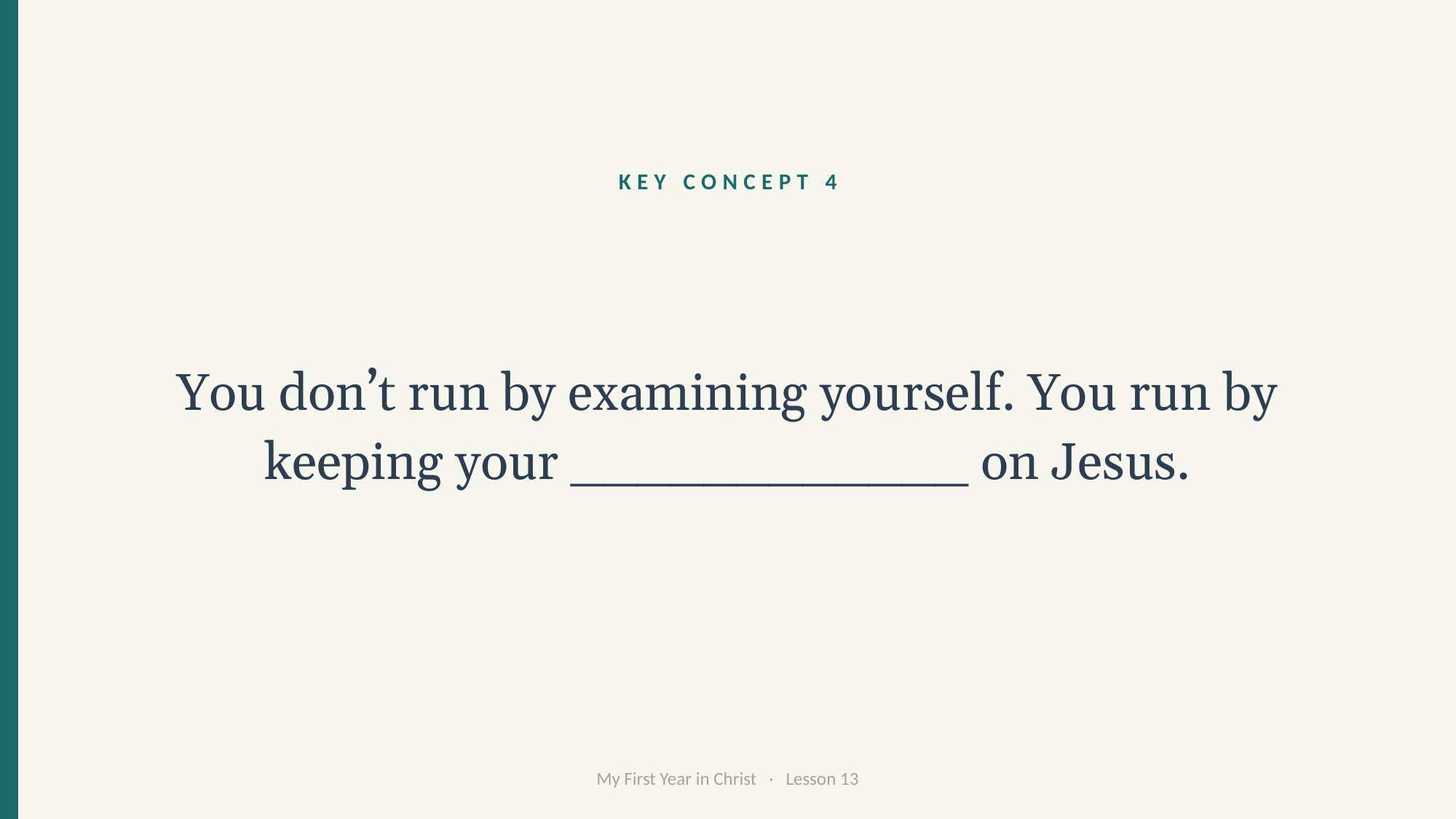

KEY CONCEPT 4
You don’t run by examining yourself. You run by keeping your ____________ on Jesus.
My First Year in Christ   ·   Lesson 13